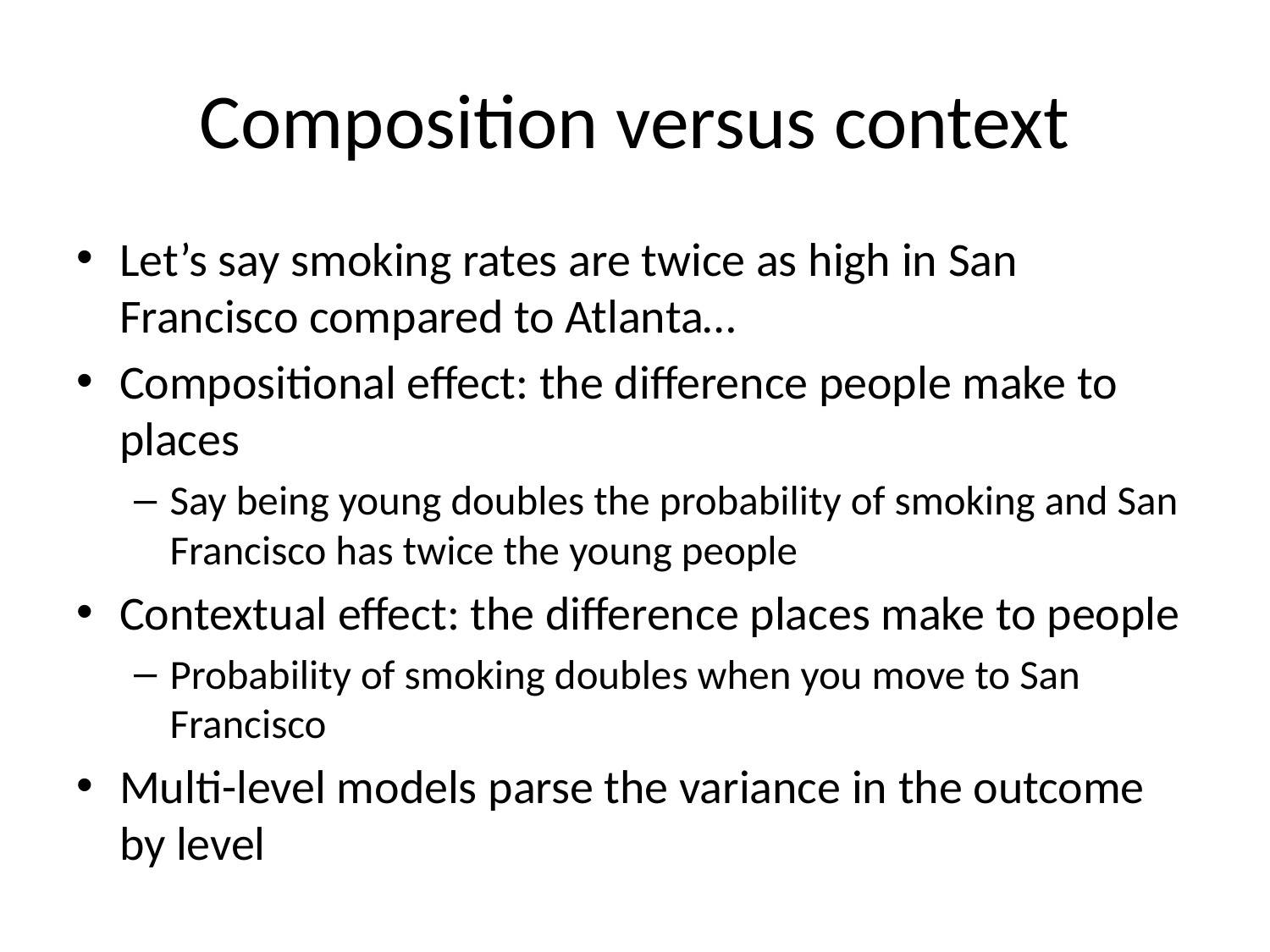

# Composition versus context
Let’s say smoking rates are twice as high in San Francisco compared to Atlanta…
Compositional effect: the difference people make to places
Say being young doubles the probability of smoking and San Francisco has twice the young people
Contextual effect: the difference places make to people
Probability of smoking doubles when you move to San Francisco
Multi-level models parse the variance in the outcome by level